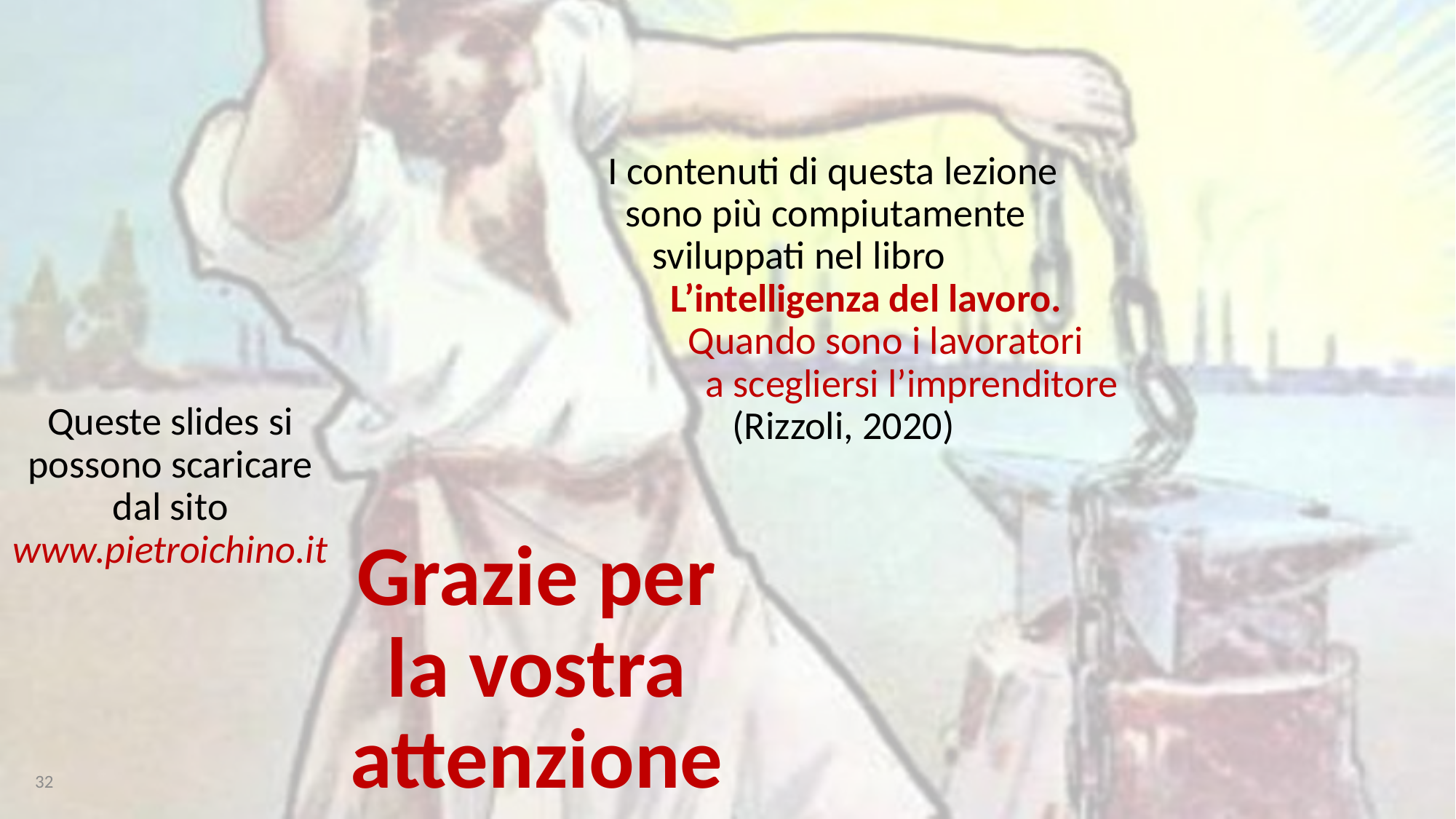

I contenuti di questa lezione
  sono più compiutamente
     sviluppati nel libro
       L’intelligenza del lavoro.
         Quando sono i lavoratori
           a scegliersi l’imprenditore
              (Rizzoli, 2020)
Queste slides si possono scaricare
dal sito www.pietroichino.it
# Grazie per la vostra attenzione
32